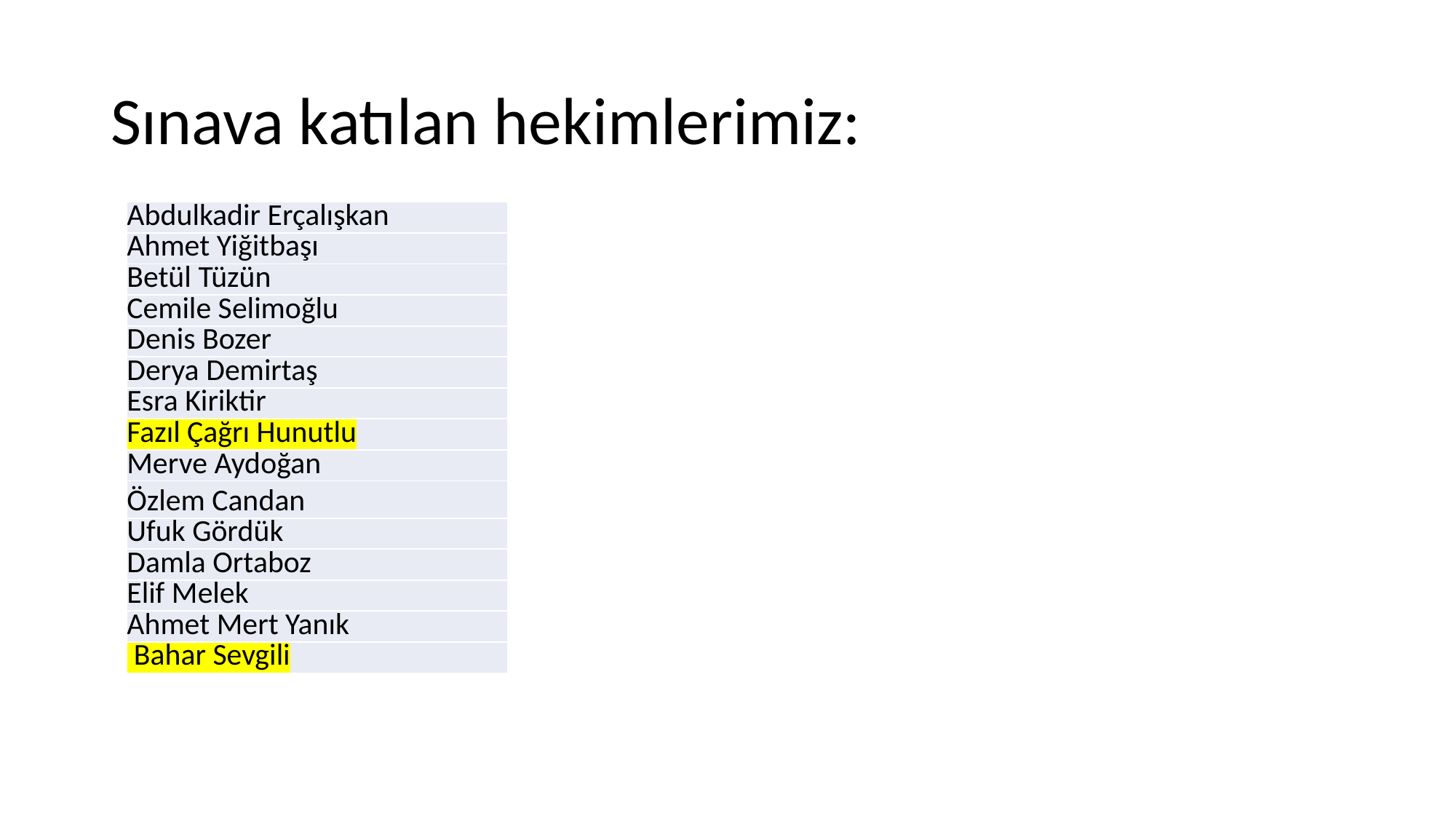

# Sınava katılan hekimlerimiz:
| Abdulkadir Erçalışkan |
| --- |
| Ahmet Yiğitbaşı |
| Betül Tüzün |
| Cemile Selimoğlu |
| Denis Bozer |
| Derya Demirtaş |
| Esra Kiriktir |
| Fazıl Çağrı Hunutlu |
| Merve Aydoğan |
| Özlem Candan |
| Ufuk Gördük |
| Damla Ortaboz |
| Elif Melek |
| Ahmet Mert Yanık |
| Bahar Sevgili |